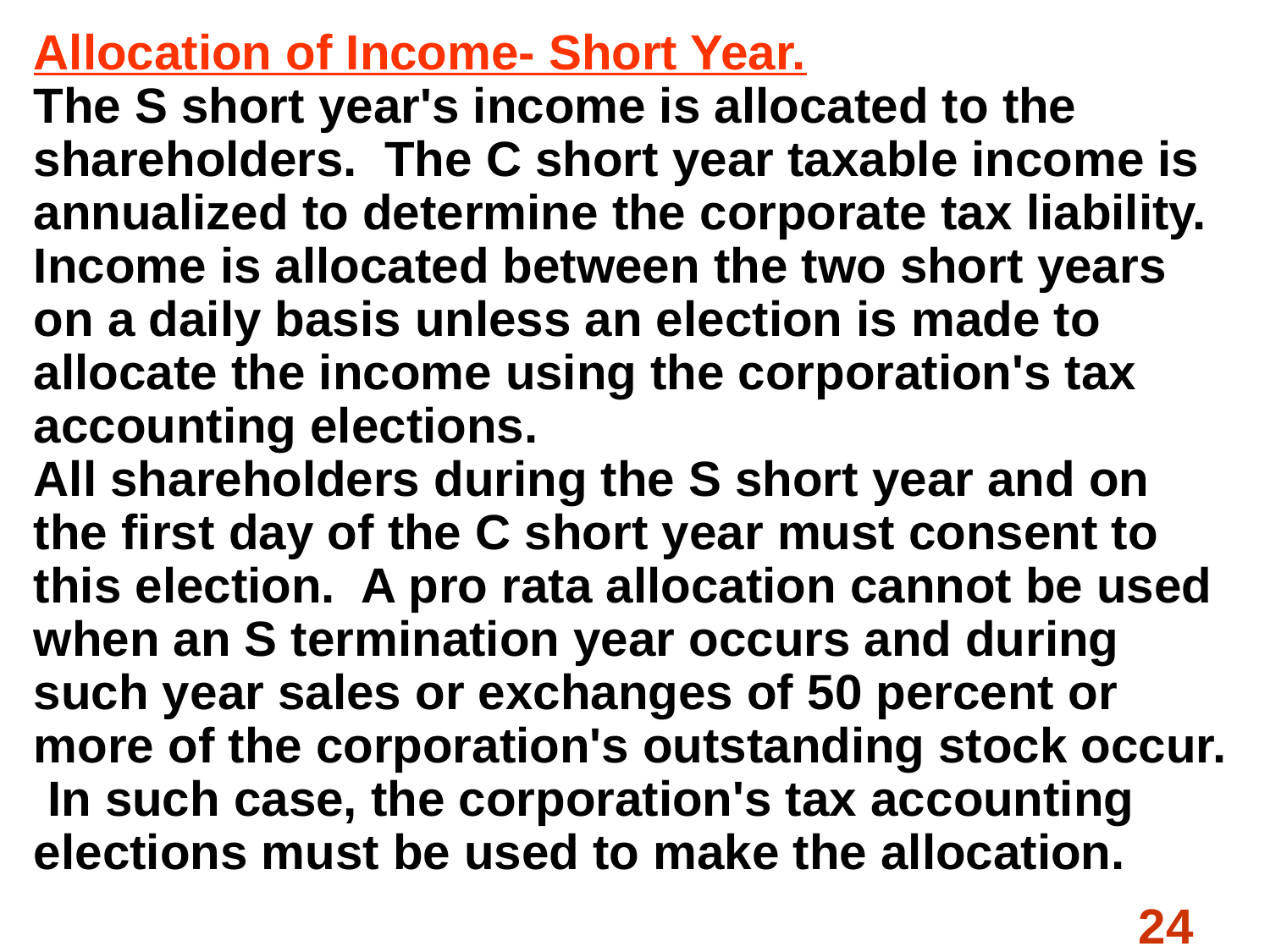

Allocation of Income- Short Year.
The S short year's income is allocated to the shareholders.  The C short year taxable income is annualized to determine the corporate tax liability.  Income is allocated between the two short years on a daily basis unless an election is made to allocate the income using the corporation's tax accounting elections.
All shareholders during the S short year and on the first day of the C short year must consent to this election.  A pro rata allocation cannot be used when an S termination year occurs and during such year sales or exchanges of 50 percent or more of the corporation's outstanding stock occur.  In such case, the corporation's tax accounting elections must be used to make the allocation.
#
24